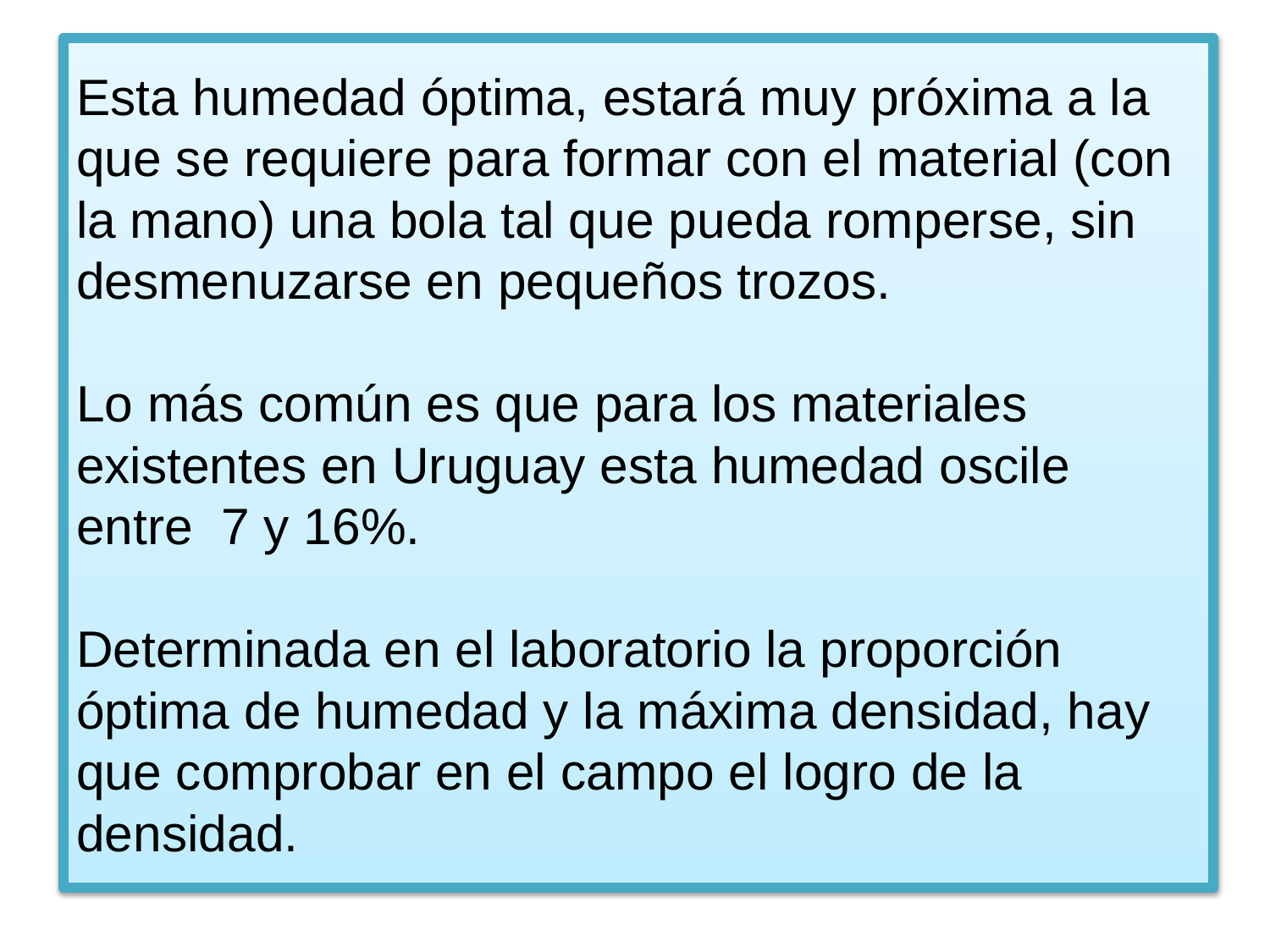

# Esta humedad óptima, estará muy próxima a la que se requiere para formar con el material (con la mano) una bola tal que pueda romperse, sin desmenuzarse en pequeños trozos. Lo más común es que para los materiales existentes en Uruguay esta humedad oscile entre  7 y 16%. Determinada en el laboratorio la proporción óptima de humedad y la máxima densidad, hay que comprobar en el campo el logro de la densidad.